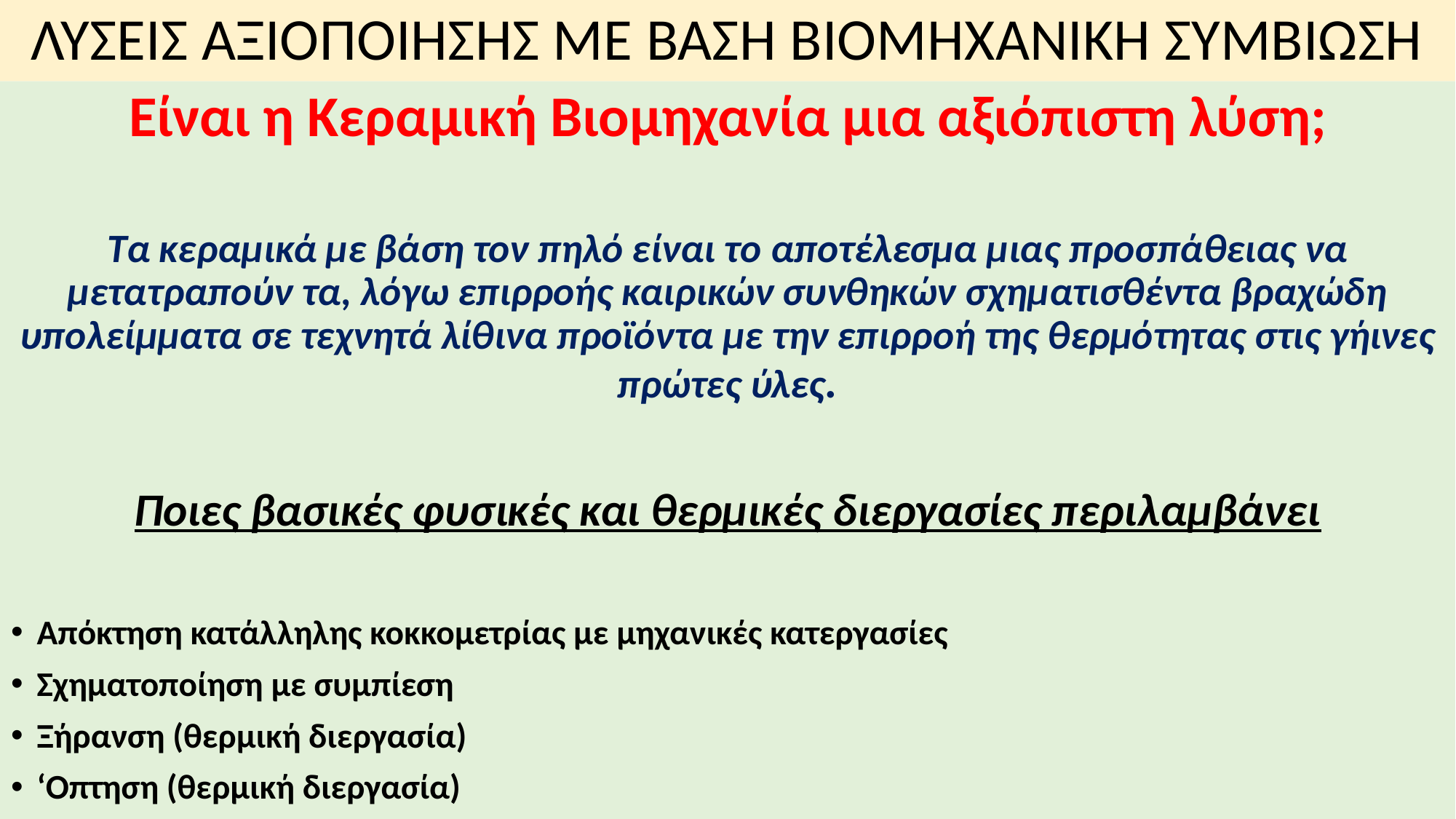

# ΛΥΣΕΙΣ ΑΞΙΟΠΟΙΗΣΗΣ ΜΕ ΒΑΣΗ ΒΙΟΜΗΧΑΝΙΚΗ ΣΥΜΒΙΩΣΗ
Είναι η Κεραμική Βιομηχανία μια αξιόπιστη λύση;

Tα κεραμικά με βάση τον πηλό είναι το αποτέλεσμα μιας προσπάθειας να μετατραπούν τα, λόγω επιρροής καιρικών συνθηκών σχηματισθέντα βραχώδη υπολείμματα σε τεχνητά λίθινα προϊόντα με την επιρροή της θερμότητας στις γήινες πρώτες ύλες.

Ποιες βασικές φυσικές και θερμικές διεργασίες περιλαμβάνει

Απόκτηση κατάλληλης κοκκομετρίας με μηχανικές κατεργασίες
Σχηματοποίηση με συμπίεση
Ξήρανση (θερμική διεργασία)
‘Οπτηση (θερμική διεργασία)